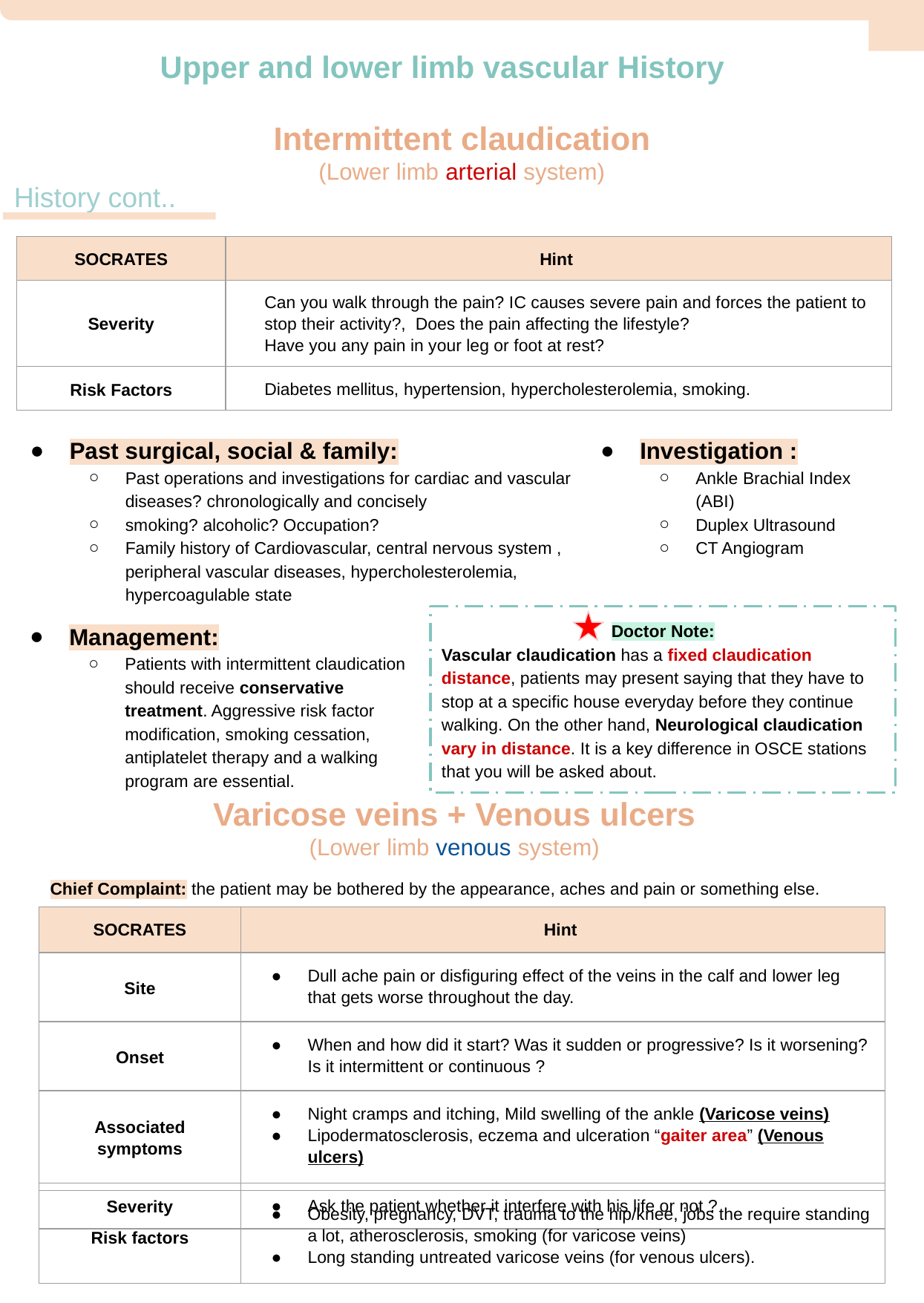

Upper and lower limb vascular History
Intermittent claudication
(Lower limb arterial system)
History cont..

| SOCRATES | Hint |
| --- | --- |
| Severity | Can you walk through the pain? IC causes severe pain and forces the patient to stop their activity?, Does the pain affecting the lifestyle? Have you any pain in your leg or foot at rest? |
| --- | --- |
| Risk Factors | Diabetes mellitus, hypertension, hypercholesterolemia, smoking. |

Investigation :
Ankle Brachial Index (ABI)
Duplex Ultrasound
CT Angiogram

Past surgical, social & family:
Past operations and investigations for cardiac and vascular diseases? chronologically and concisely
smoking? alcoholic? Occupation?
Family history of Cardiovascular, central nervous system , peripheral vascular diseases, hypercholesterolemia, hypercoagulable state

Management:
Patients with intermittent claudication should receive conservative treatment. Aggressive risk factor modification, smoking cessation, antiplatelet therapy and a walking program are essential.
Doctor Note:
Vascular claudication has a fixed claudication distance, patients may present saying that they have to stop at a specific house everyday before they continue walking. On the other hand, Neurological claudication vary in distance. It is a key difference in OSCE stations that you will be asked about.

Varicose veins + Venous ulcers
(Lower limb venous system)
Chief Complaint: the patient may be bothered by the appearance, aches and pain or something else.
| SOCRATES | Hint |
| --- | --- |
| Site | Dull ache pain or disfiguring effect of the veins in the calf and lower leg that gets worse throughout the day. |
| Onset | When and how did it start? Was it sudden or progressive? Is it worsening? Is it intermittent or continuous ? |
| Associated symptoms | Night cramps and itching, Mild swelling of the ankle (Varicose veins) Lipodermatosclerosis, eczema and ulceration “gaiter area” (Venous ulcers) |
| Severity | Ask the patient whether it interfere with his life or not ? |
| Risk factors | Obesity, pregnancy, DVT, trauma to the hip/knee, jobs the require standing a lot, atherosclerosis, smoking (for varicose veins) Long standing untreated varicose veins (for venous ulcers). |
| --- | --- |
160

HPI
pain on walking in the muscles of one or both calves

| SOCRATES | Hint |
| --- | --- |
| Site | Where is the pain? (the site of claudication gives a clue to site of arterial disease) |
| Onset | how does the pain start? gradually or sudden |
| Character | What is the character of pain? (cramp like pain) |
| Radiation | Is it radiate anywhere else? |
| Associated symptoms | Ask about erectile function in male patients (Leriche's syndrome). Weakness / decreased mobility, Skin changes or ulcerations, Toenail changes, Muscle wasting - Symptoms of vasculitis: myalgia joint pain rash abnormal discoloration or pigmentation - Symptoms of hypercoagulable state :calf swelling, pain or tenderness along deep venous system. - Weakness / decreased mobility, Skin changes or ulcerations, Toenail changes, Muscle wasting - Cardiovascular symptoms: Chest pain - Chest pressure / Dyspnea - Paroxysmal nocturnal dyspnea - Orthopnea / Syncope / palpitation - paresthesia |
| --- | --- |